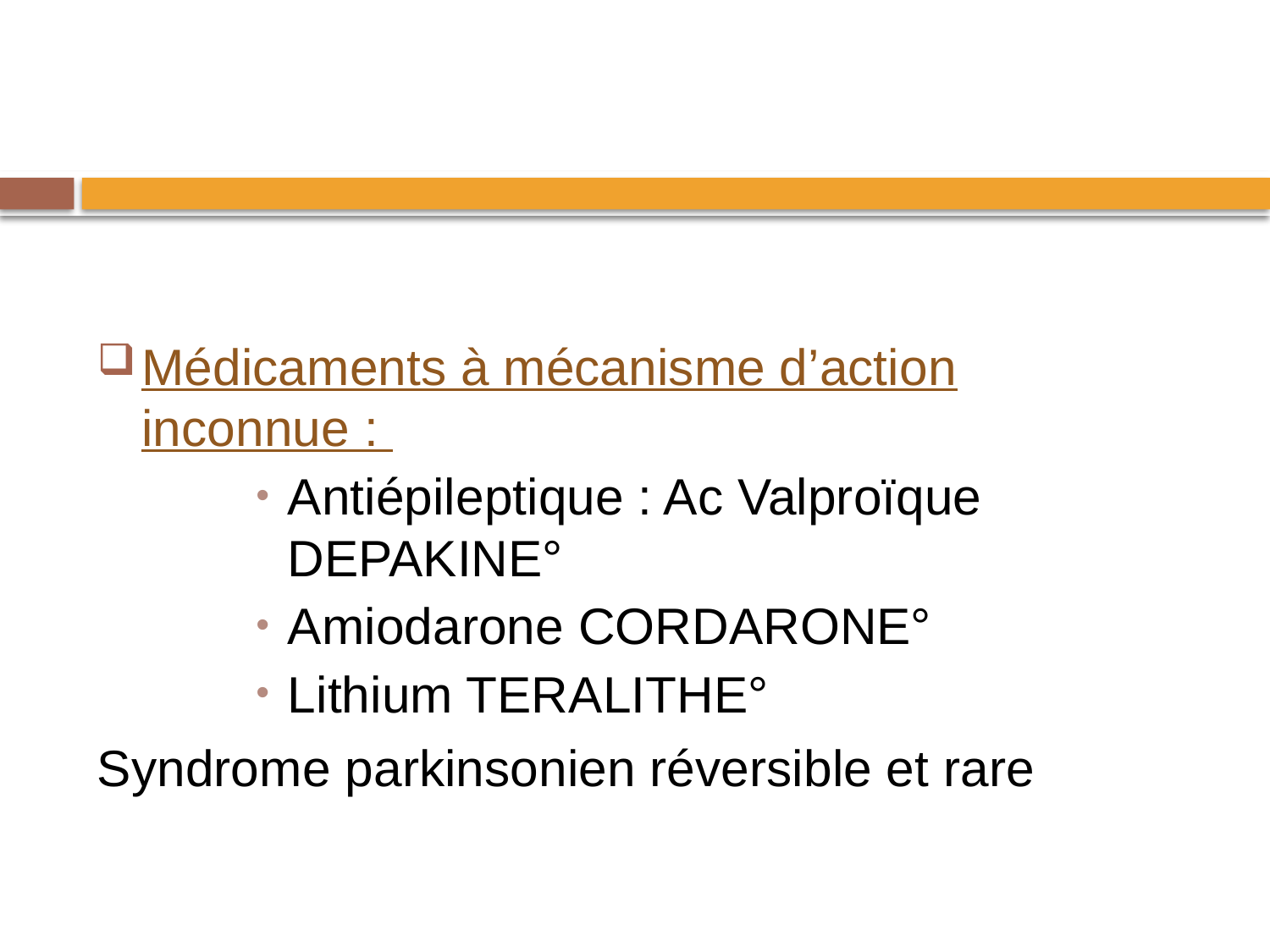

Médicaments à mécanisme d’action inconnue :
Antiépileptique : Ac Valproïque DEPAKINE°
Amiodarone CORDARONE°
Lithium TERALITHE°
Syndrome parkinsonien réversible et rare